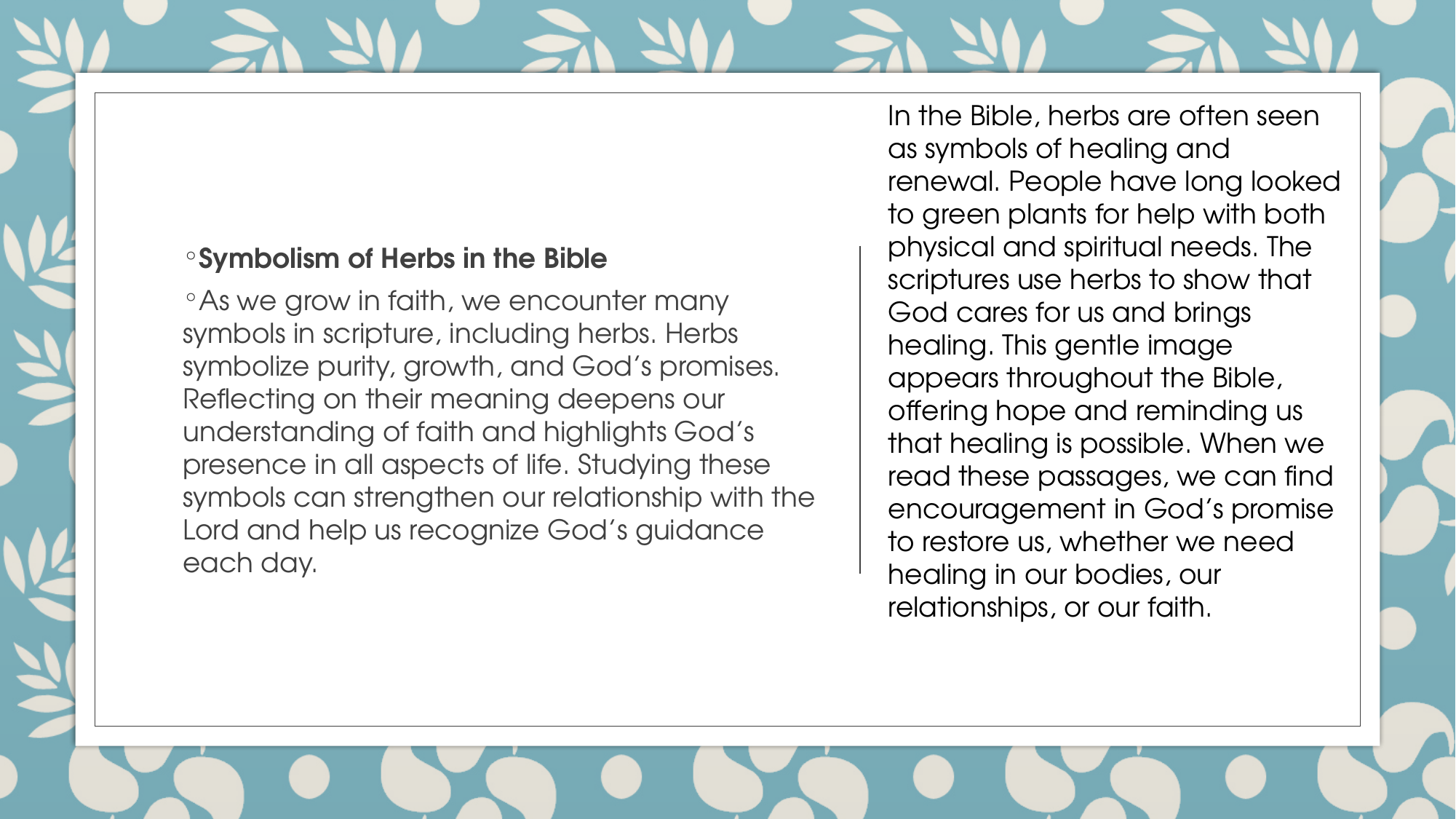

In the Bible, herbs are often seen as symbols of healing and renewal. People have long looked to green plants for help with both physical and spiritual needs. The scriptures use herbs to show that God cares for us and brings healing. This gentle image appears throughout the Bible, offering hope and reminding us that healing is possible. When we read these passages, we can find encouragement in God’s promise to restore us, whether we need healing in our bodies, our relationships, or our faith.
Symbolism of Herbs in the Bible
As we grow in faith, we encounter many symbols in scripture, including herbs. Herbs symbolize purity, growth, and God’s promises. Reflecting on their meaning deepens our understanding of faith and highlights God’s presence in all aspects of life. Studying these symbols can strengthen our relationship with the Lord and help us recognize God’s guidance each day.